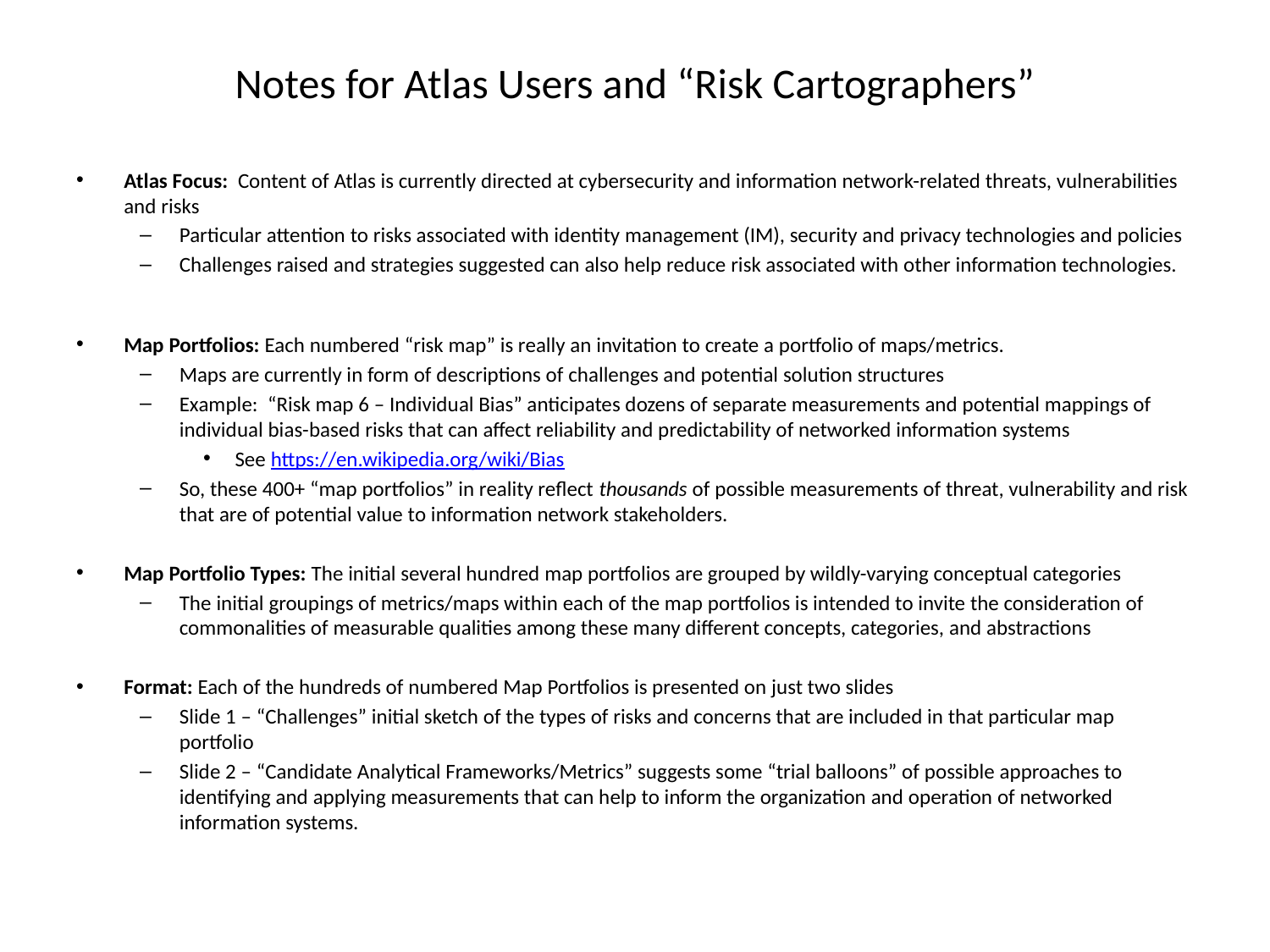

# Notes for Atlas Users and “Risk Cartographers”
Atlas Focus:  Content of Atlas is currently directed at cybersecurity and information network-related threats, vulnerabilities and risks
Particular attention to risks associated with identity management (IM), security and privacy technologies and policies
Challenges raised and strategies suggested can also help reduce risk associated with other information technologies.

Map Portfolios: Each numbered “risk map” is really an invitation to create a portfolio of maps/metrics.
Maps are currently in form of descriptions of challenges and potential solution structures
Example:  “Risk map 6 – Individual Bias” anticipates dozens of separate measurements and potential mappings of individual bias-based risks that can affect reliability and predictability of networked information systems
See https://en.wikipedia.org/wiki/Bias
So, these 400+ “map portfolios” in reality reflect thousands of possible measurements of threat, vulnerability and risk that are of potential value to information network stakeholders.

Map Portfolio Types: The initial several hundred map portfolios are grouped by wildly-varying conceptual categories
The initial groupings of metrics/maps within each of the map portfolios is intended to invite the consideration of commonalities of measurable qualities among these many different concepts, categories, and abstractions

Format: Each of the hundreds of numbered Map Portfolios is presented on just two slides
Slide 1 – “Challenges” initial sketch of the types of risks and concerns that are included in that particular map portfolio
Slide 2 – “Candidate Analytical Frameworks/Metrics” suggests some “trial balloons” of possible approaches to identifying and applying measurements that can help to inform the organization and operation of networked information systems.